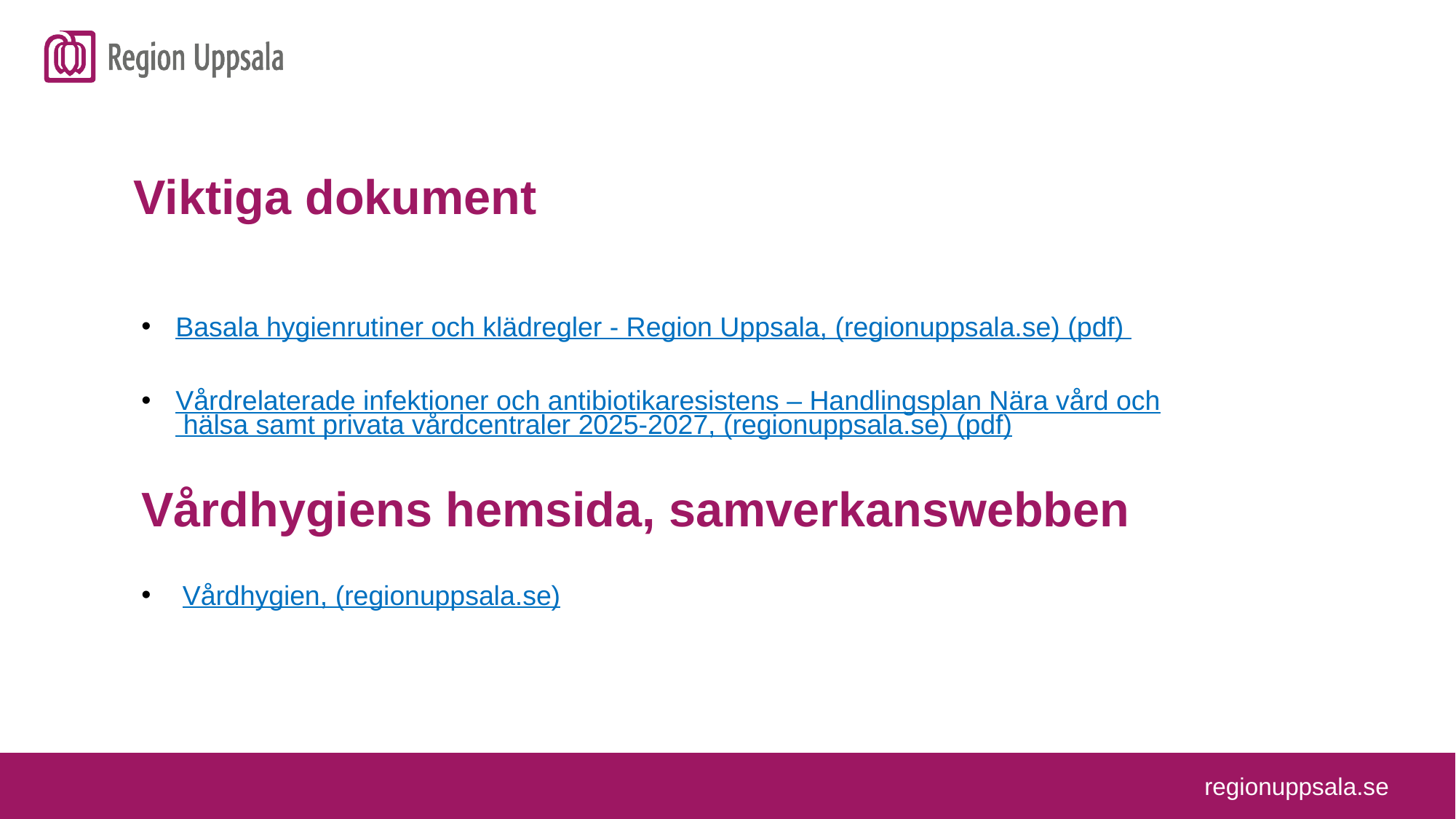

Viktiga dokument

Basala hygienrutiner och klädregler - Region Uppsala, (regionuppsala.se) (pdf)

Vårdrelaterade infektioner och antibiotikaresistens – Handlingsplan Nära vård och hälsa samt privata vårdcentraler 2025-2027, (regionuppsala.se) (pdf)

Vårdhygiens hemsida, samverkanswebben

Vårdhygien, (regionuppsala.se)